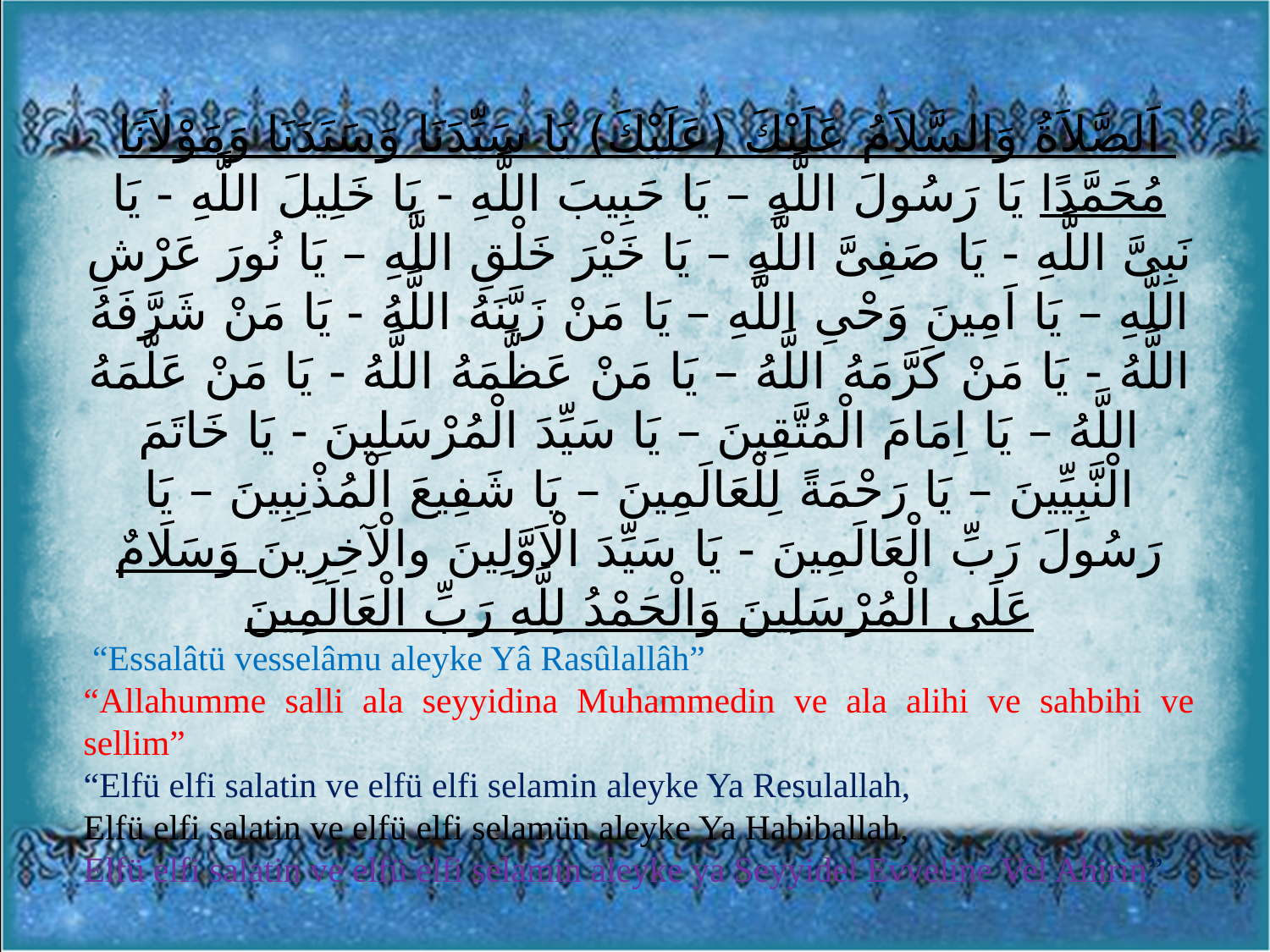

اَلصَّلاَةُ وَالسَّلاَمُ عَلَيْكَ (عَلَيْكَ) يَا سَيِّدَنَا وَسَنَدَنَا وَمَوْلاَنَا مُحَمَّدًا يَا رَسُولَ اللَّهِ – يَا حَبِيبَ اللَّهِ - يَا خَلِيلَ اللَّهِ - يَا نَبِىَّ اللَّهِ - يَا صَفِىَّ اللَّهِ – يَا خَيْرَ خَلْقِ اللَّهِ – يَا نُورَ عَرْشِ اللَّهِ – يَا اَمِينَ وَحْىِ اللَّهِ – يَا مَنْ زَيَّنَهُ اللَّهُ - يَا مَنْ شَرَّفَهُ اللَّهُ - يَا مَنْ كَرَّمَهُ اللَّهُ – يَا مَنْ عَظَّمَهُ اللَّهُ - يَا مَنْ عَلَّمَهُ اللَّهُ – يَا اِمَامَ الْمُتَّقِينَ – يَا سَيِّدَ الْمُرْسَلِينَ - يَا خَاتَمَ الْنَّبِيِّينَ – يَا رَحْمَةً لِلْعَالَمِينَ – يَا شَفِيعَ الْمُذْنِبِينَ – يَا رَسُولَ رَبِّ الْعَالَمِينَ - يَا سَيِّدَ الْاَوَّلِينَ والْآخِرِينَ وَسَلَامٌ عَلَى الْمُرْسَلِينَ وَالْحَمْدُ لِلَّهِ رَبِّ الْعَالَمِينَ
 “Essalâtü vesselâmu aleyke Yâ Rasûlallâh”
“Allahumme salli ala seyyidina Muhammedin ve ala alihi ve sahbihi ve sellim”
“Elfü elfi salatin ve elfü elfi selamin aleyke Ya Resulallah,
Elfü elfi salatin ve elfü elfi selamün aleyke Ya Habiballah,
Elfü elfi salatin ve elfü elfi selamin aleyke ya Seyyidel Evveline Vel Ahirin”